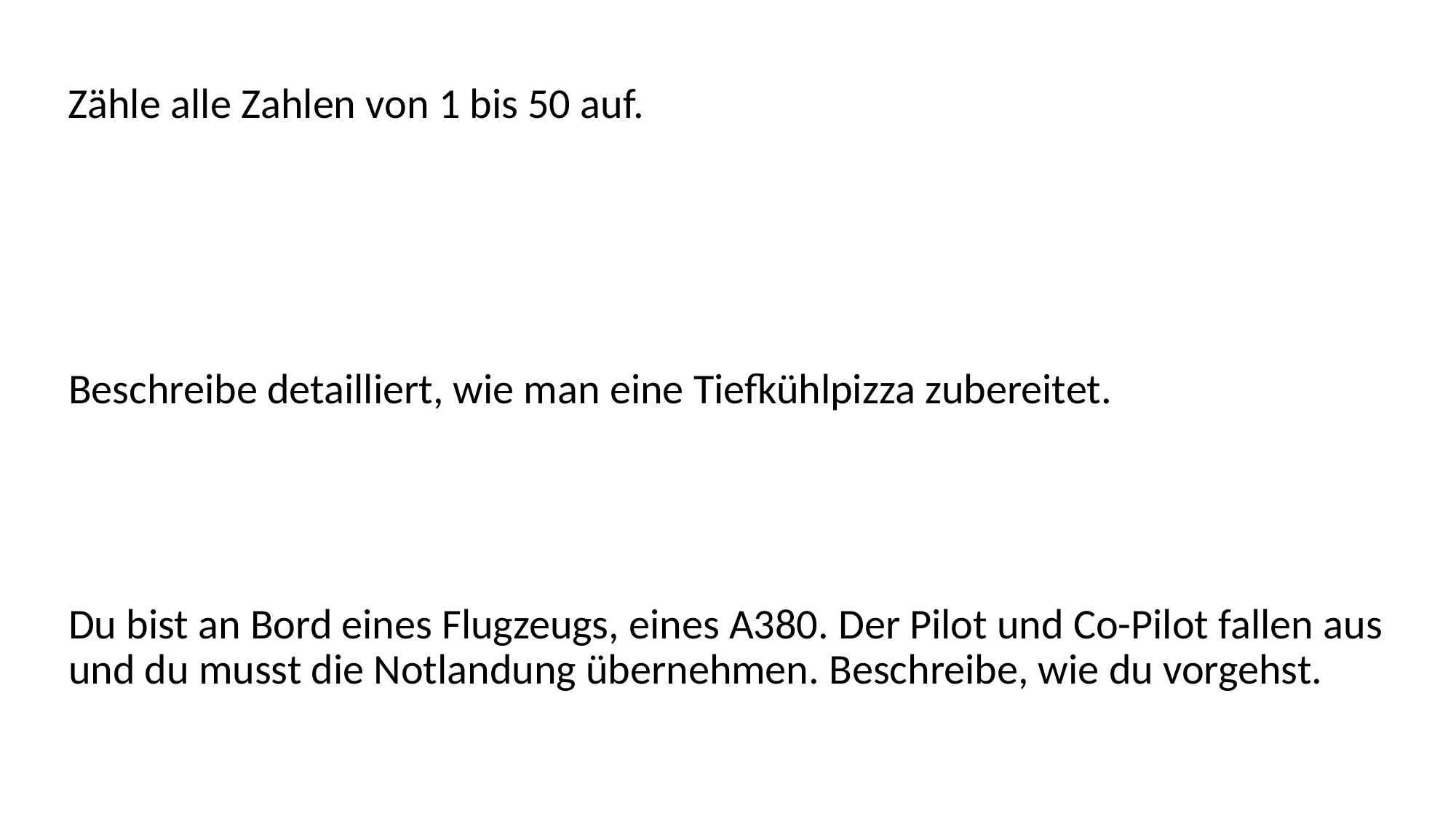

Zähle alle Zahlen von 1 bis 50 auf.
Beschreibe detailliert, wie man eine Tiefkühlpizza zubereitet.
Du bist an Bord eines Flugzeugs, eines A380. Der Pilot und Co-Pilot fallen aus und du musst die Notlandung übernehmen. Beschreibe, wie du vorgehst.